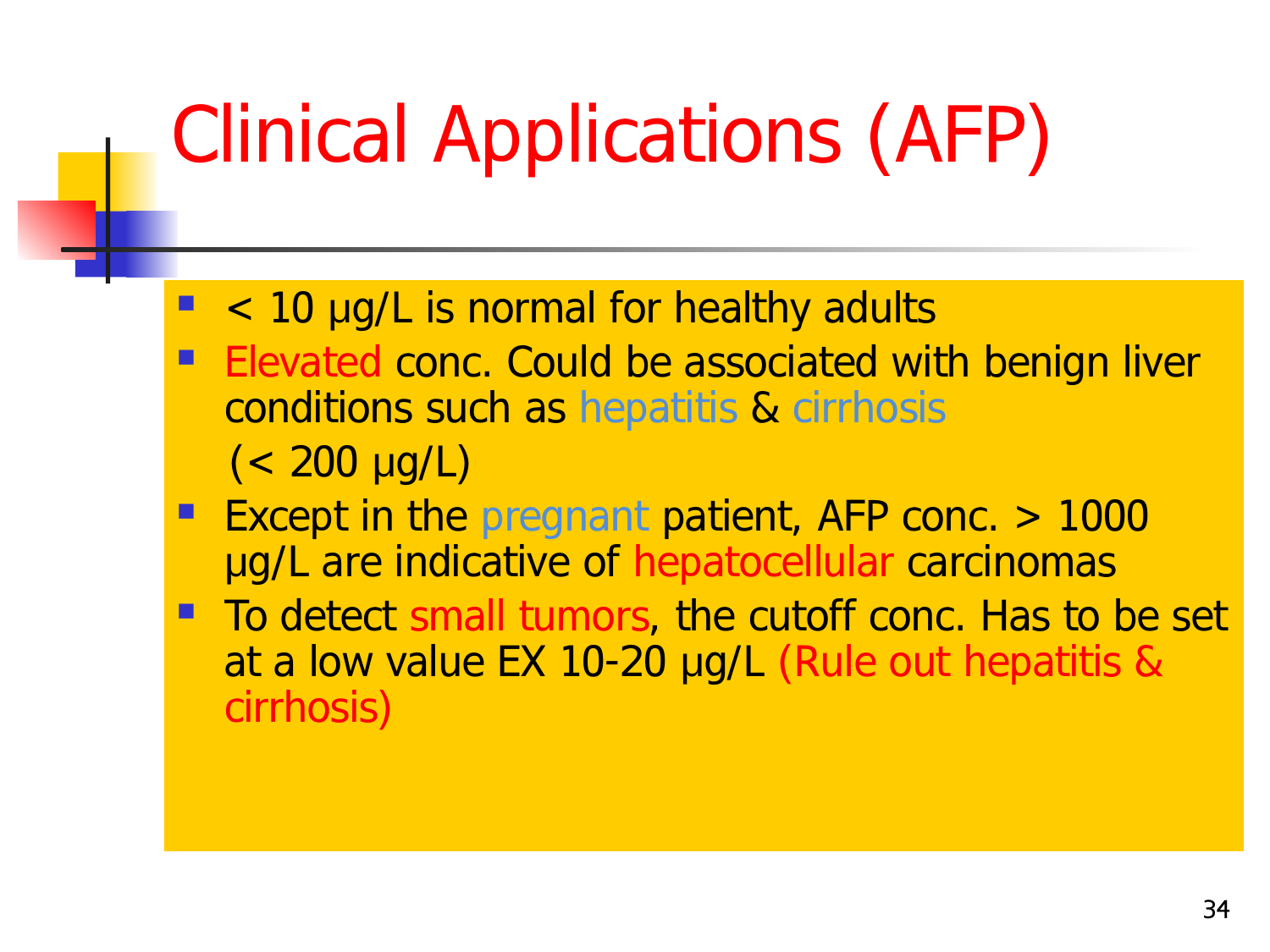

Clinical Applications (AFP)
< 10 μg/L is normal for healthy adults
Elevated conc. Could be associated with benign liver conditions such as hepatitis & cirrhosis
    (< 200 μg/L)
Except in the pregnant patient, AFP conc. > 1000 μg/L are indicative of hepatocellular carcinomas
To detect small tumors, the cutoff conc. Has to be set at a low value EX 10-20 μg/L (Rule out hepatitis & cirrhosis)

34